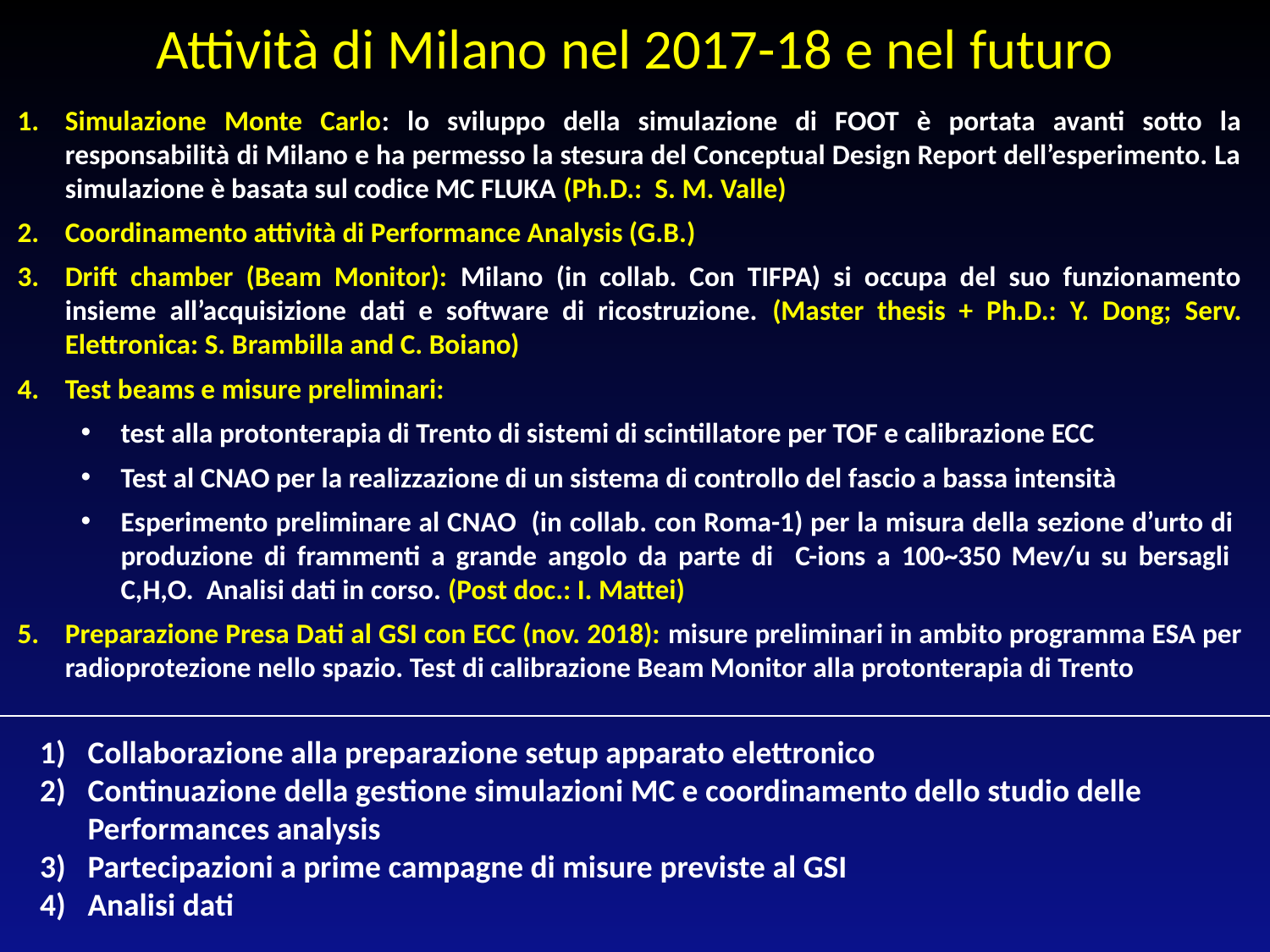

Attività di Milano nel 2017-18 e nel futuro
Simulazione Monte Carlo: lo sviluppo della simulazione di FOOT è portata avanti sotto la responsabilità di Milano e ha permesso la stesura del Conceptual Design Report dell’esperimento. La simulazione è basata sul codice MC FLUKA (Ph.D.:  S. M. Valle)
Coordinamento attività di Performance Analysis (G.B.)
Drift chamber (Beam Monitor): Milano (in collab. Con TIFPA) si occupa del suo funzionamento insieme all’acquisizione dati e software di ricostruzione. (Master thesis + Ph.D.: Y. Dong; Serv. Elettronica: S. Brambilla and C. Boiano)
Test beams e misure preliminari:
test alla protonterapia di Trento di sistemi di scintillatore per TOF e calibrazione ECC
Test al CNAO per la realizzazione di un sistema di controllo del fascio a bassa intensità
Esperimento preliminare al CNAO  (in collab. con Roma-1) per la misura della sezione d’urto di  produzione di frammenti a grande angolo da parte di  C-ions a 100~350 Mev/u su bersagli  C,H,O.  Analisi dati in corso. (Post doc.: I. Mattei)
Preparazione Presa Dati al GSI con ECC (nov. 2018): misure preliminari in ambito programma ESA per radioprotezione nello spazio. Test di calibrazione Beam Monitor alla protonterapia di Trento
Collaborazione alla preparazione setup apparato elettronico
Continuazione della gestione simulazioni MC e coordinamento dello studio delle Performances analysis
Partecipazioni a prime campagne di misure previste al GSI
Analisi dati